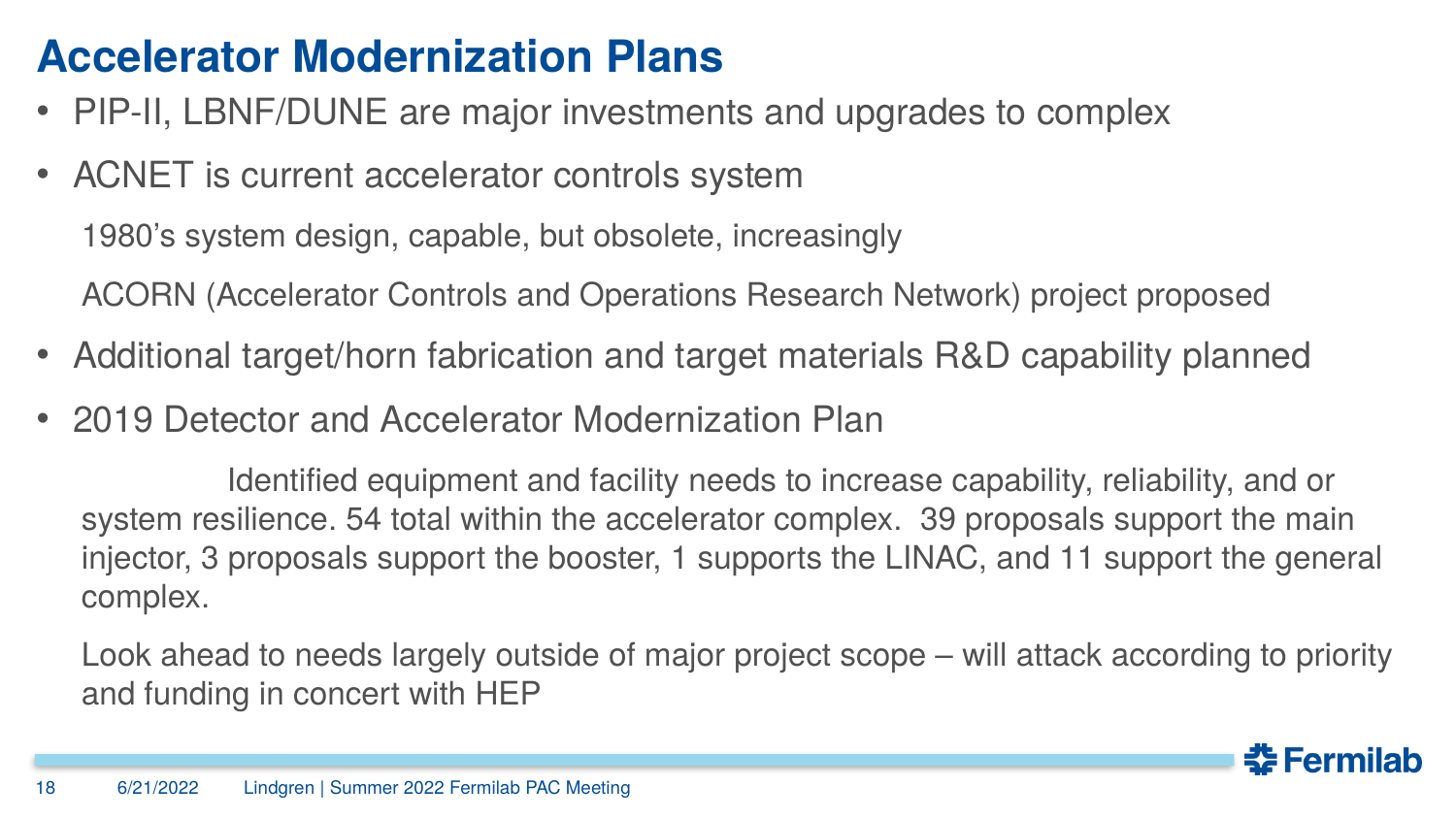

# Accelerator Modernization Plans
PIP-II, LBNF/DUNE are major investments and upgrades to complex
ACNET is current accelerator controls system
1980’s system design, capable, but obsolete, increasingly
ACORN (Accelerator Controls and Operations Research Network) project proposed
Additional target/horn fabrication and target materials R&D capability planned
2019 Detector and Accelerator Modernization Plan
	Identified equipment and facility needs to increase capability, reliability, and or system resilience. 54 total within the accelerator complex.  39 proposals support the main injector, 3 proposals support the booster, 1 supports the LINAC, and 11 support the general complex.
Look ahead to needs largely outside of major project scope – will attack according to priority and funding in concert with HEP

18
6/21/2022
Lindgren | Summer 2022 Fermilab PAC Meeting